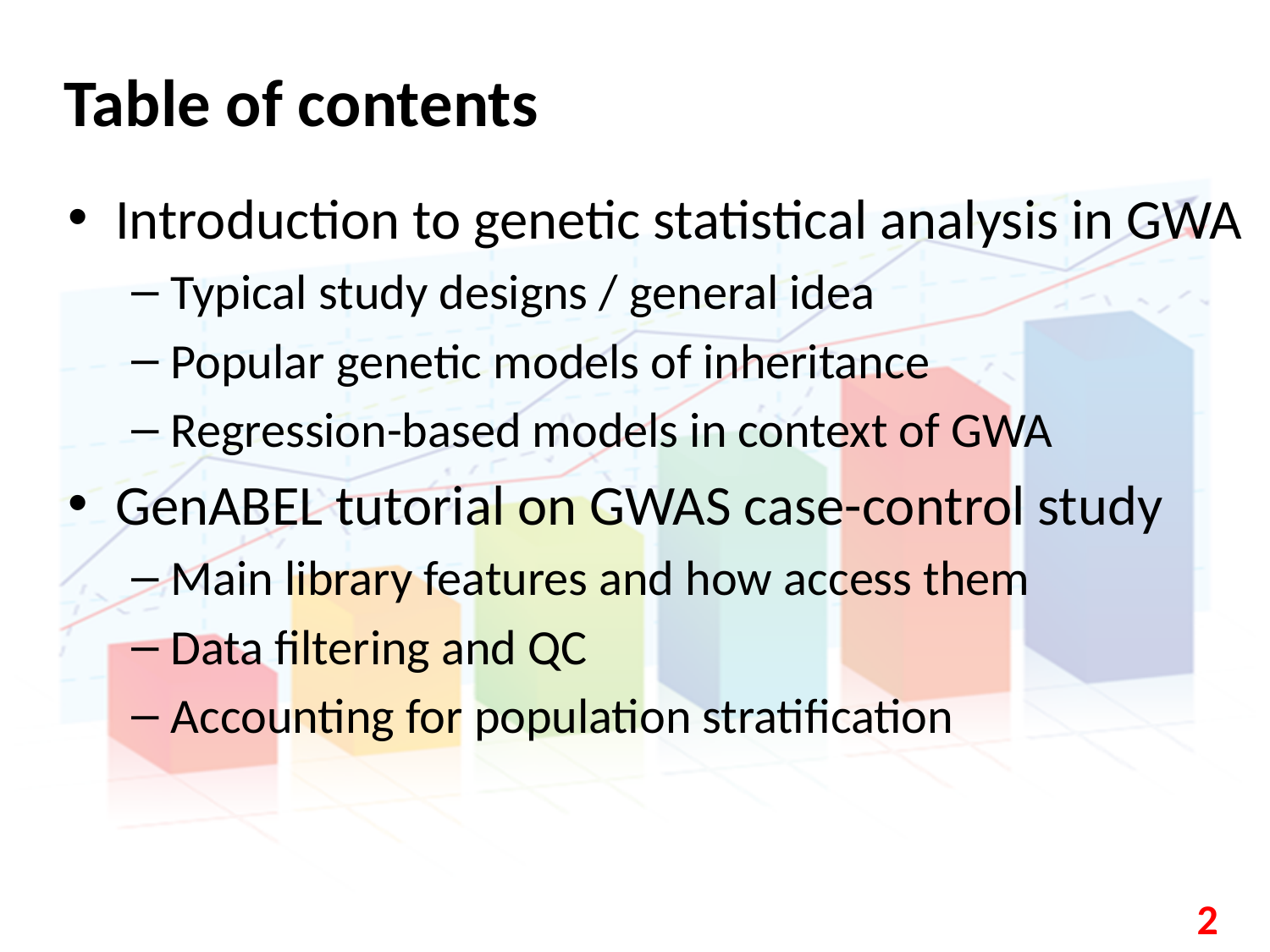

# Table of contents
Introduction to genetic statistical analysis in GWA
Typical study designs / general idea
Popular genetic models of inheritance
Regression-based models in context of GWA
GenABEL tutorial on GWAS case-control study
Main library features and how access them
Data filtering and QC
Accounting for population stratification

2